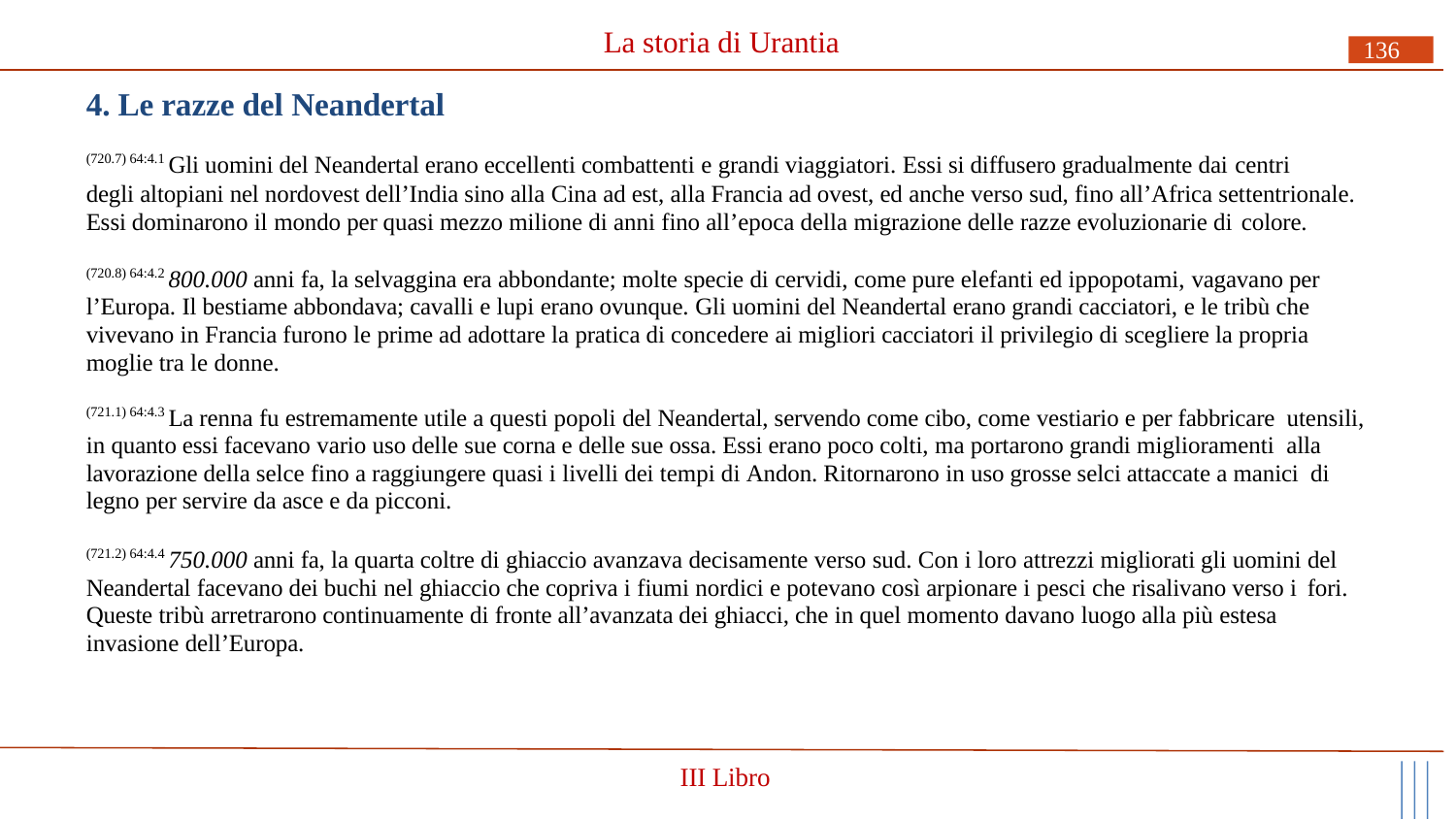

# La storia di Urantia
136

4. Le razze del Neandertal
(720.7) 64:4.1 Gli uomini del Neandertal erano eccellenti combattenti e grandi viaggiatori. Essi si diffusero gradualmente dai centri
degli altopiani nel nordovest dell’India sino alla Cina ad est, alla Francia ad ovest, ed anche verso sud, fino all’Africa settentrionale.  Essi dominarono il mondo per quasi mezzo milione di anni fino all’epoca della migrazione delle razze evoluzionarie di colore.

(720.8) 64:4.2 800.000 anni fa, la selvaggina era abbondante; molte specie di cervidi, come pure elefanti ed ippopotami, vagavano per  l’Europa. Il bestiame abbondava; cavalli e lupi erano ovunque. Gli uomini del Neandertal erano grandi cacciatori, e le tribù che  vivevano in Francia furono le prime ad adottare la pratica di concedere ai migliori cacciatori il privilegio di scegliere la propria  moglie tra le donne.

(721.1) 64:4.3 La renna fu estremamente utile a questi popoli del Neandertal, servendo come cibo, come vestiario e per fabbricare  utensili, in quanto essi facevano vario uso delle sue corna e delle sue ossa. Essi erano poco colti, ma portarono grandi miglioramenti  alla lavorazione della selce fino a raggiungere quasi i livelli dei tempi di Andon. Ritornarono in uso grosse selci attaccate a manici  di legno per servire da asce e da picconi.

(721.2) 64:4.4 750.000 anni fa, la quarta coltre di ghiaccio avanzava decisamente verso sud. Con i loro attrezzi migliorati gli uomini del  Neandertal facevano dei buchi nel ghiaccio che copriva i fiumi nordici e potevano così arpionare i pesci che risalivano verso i fori.
Queste tribù arretrarono continuamente di fronte all’avanzata dei ghiacci, che in quel momento davano luogo alla più estesa  invasione dell’Europa.

III Libro